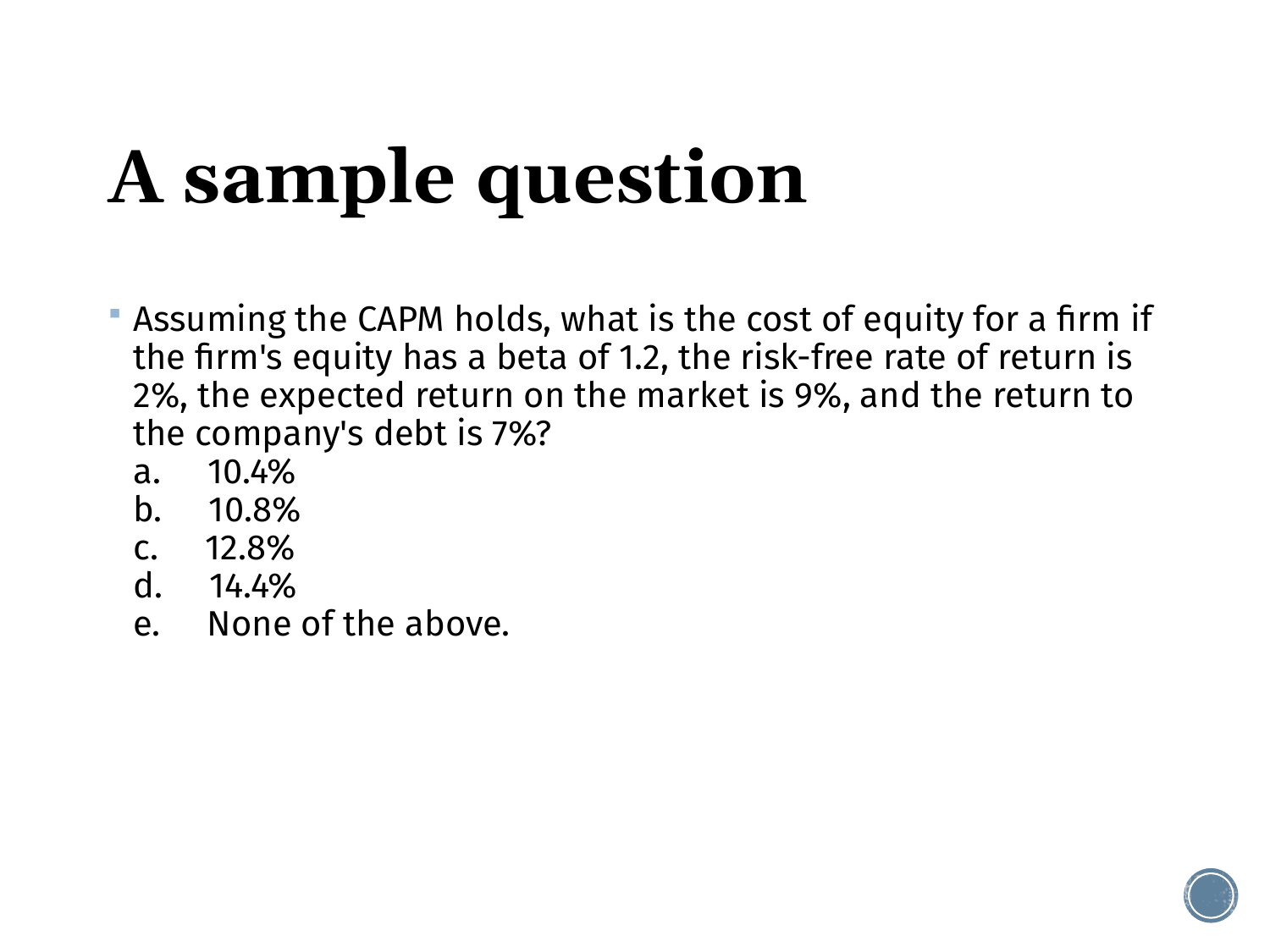

# A sample question
Assuming the CAPM holds, what is the cost of equity for a firm if the firm's equity has a beta of 1.2, the risk-free rate of return is 2%, the expected return on the market is 9%, and the return to the company's debt is 7%? 
a.     10.4%
b.     10.8%
c.     12.8%
d.     14.4%
e.     None of the above.